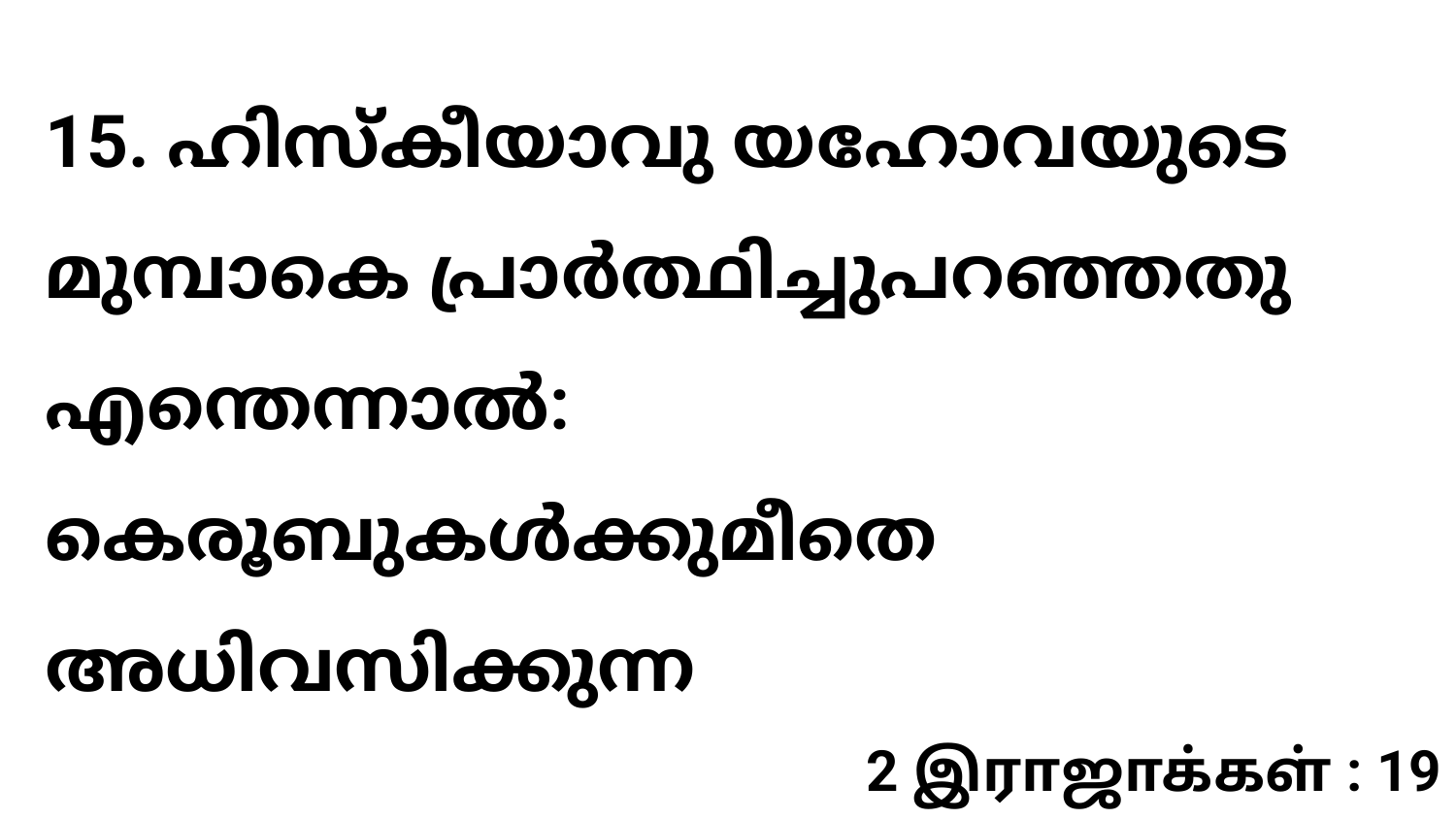

15. ഹിസ്കീയാവു യഹോവയുടെ മുമ്പാകെ പ്രാർത്ഥിച്ചുപറഞ്ഞതു എന്തെന്നാൽ: കെരൂബുകൾക്കുമീതെ അധിവസിക്കുന്ന
2 இராஜாக்கள் : 19